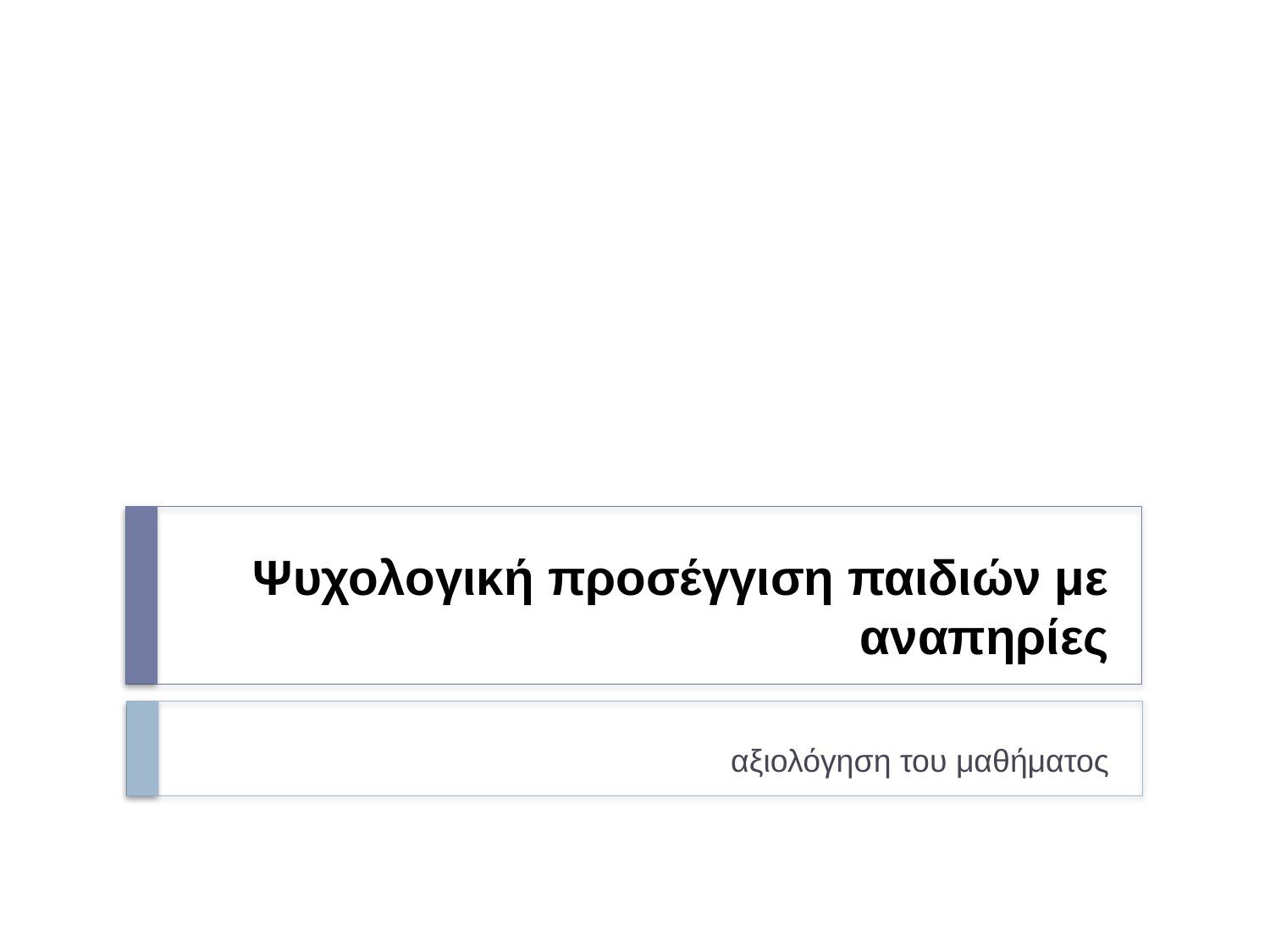

# Ψυχολογική προσέγγιση παιδιών με αναπηρίες
αξιολόγηση του μαθήματος